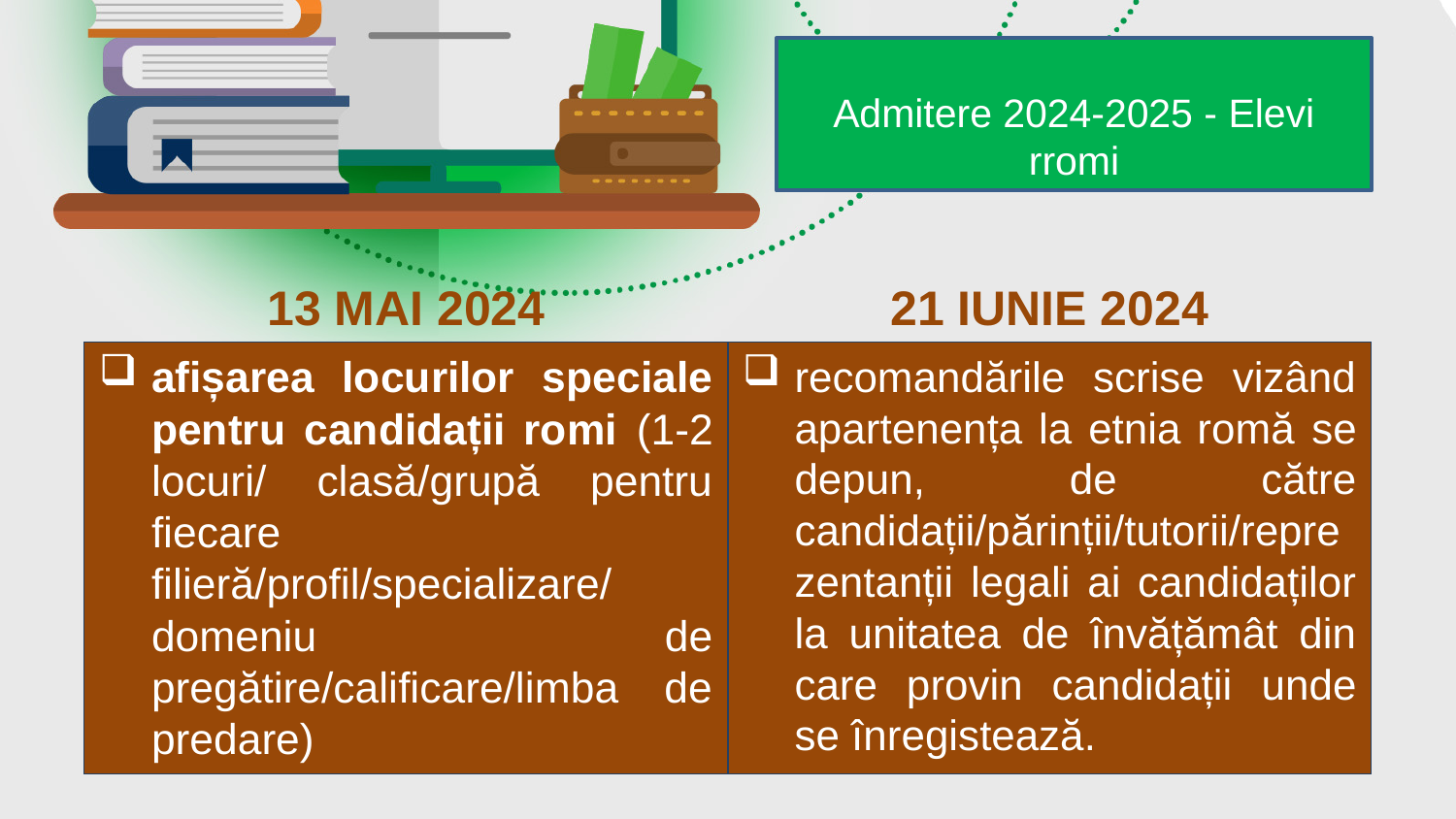

Admitere 2024-2025 - Elevi rromi
13 MAI 2024
21 IUNIE 2024
afișarea locurilor speciale pentru candidații romi (1-2 locuri/ clasă/grupă pentru fiecare filieră/profil/specializare/ domeniu de pregătire/calificare/limba de predare)

recomandările scrise vizând apartenența la etnia romă se depun, de către candidații/părinții/tutorii/reprezentanții legali ai candidaților la unitatea de învățămât din care provin candidații unde se înregistează.